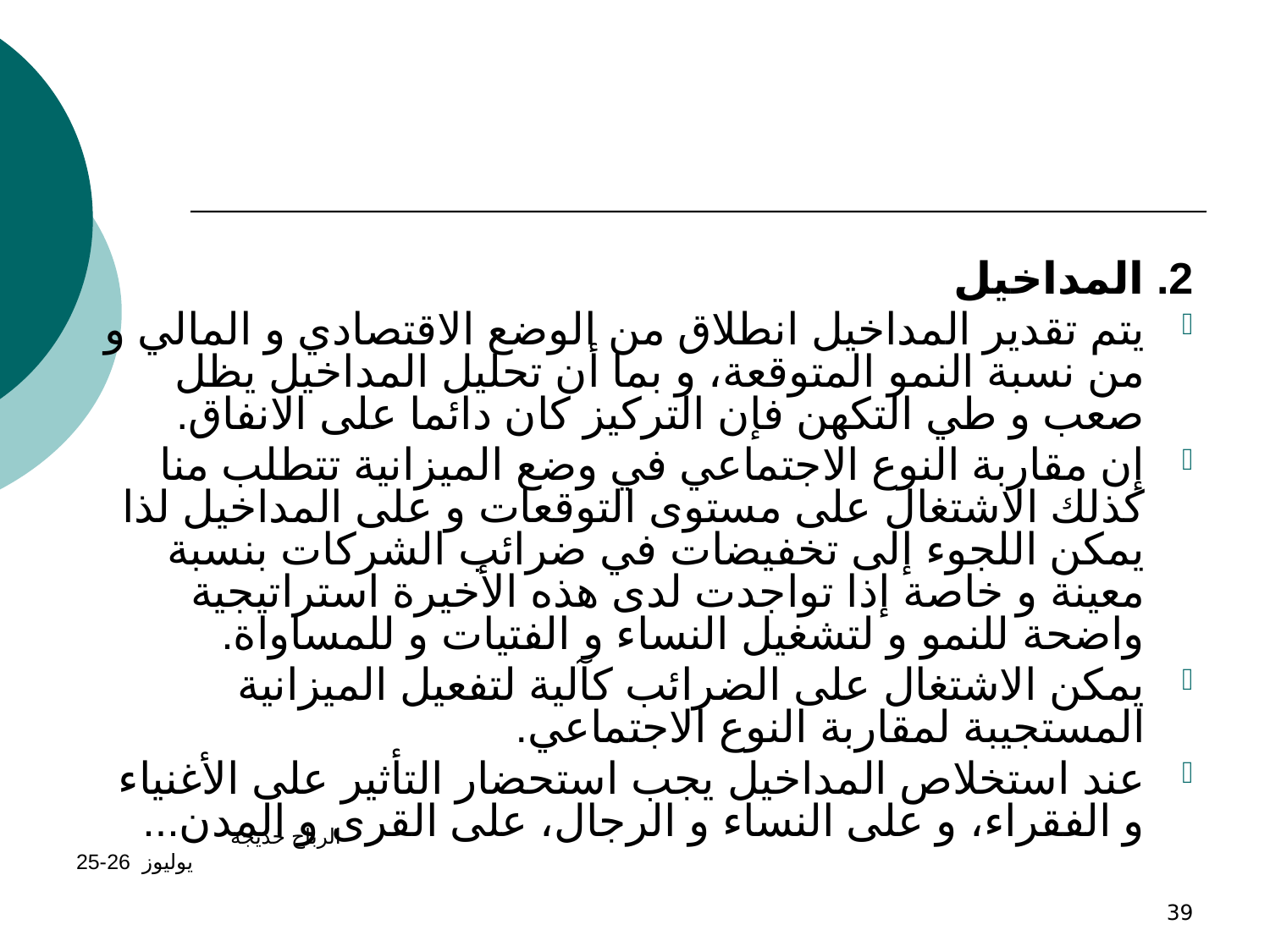

2. المداخيل
يتم تقدير المداخيل انطلاق من الوضع الاقتصادي و المالي و من نسبة النمو المتوقعة، و بما أن تحليل المداخيل يظل صعب و طي التكهن فإن التركيز كان دائما على الانفاق.
إن مقاربة النوع الاجتماعي في وضع الميزانية تتطلب منا كذلك الاشتغال على مستوى التوقعات و على المداخيل لذا يمكن اللجوء إلى تخفيضات في ضرائب الشركات بنسبة معينة و خاصة إذا تواجدت لدى هذه الأخيرة استراتيجية واضحة للنمو و لتشغيل النساء و الفتيات و للمساواة.
يمكن الاشتغال على الضرائب كآلية لتفعيل الميزانية المستجيبة لمقاربة النوع الاجتماعي.
عند استخلاص المداخيل يجب استحضار التأثير على الأغنياء و الفقراء، و على النساء و الرجال، على القرى و المدن...
الرباح خديجة                                             يوليوز  26-25
39